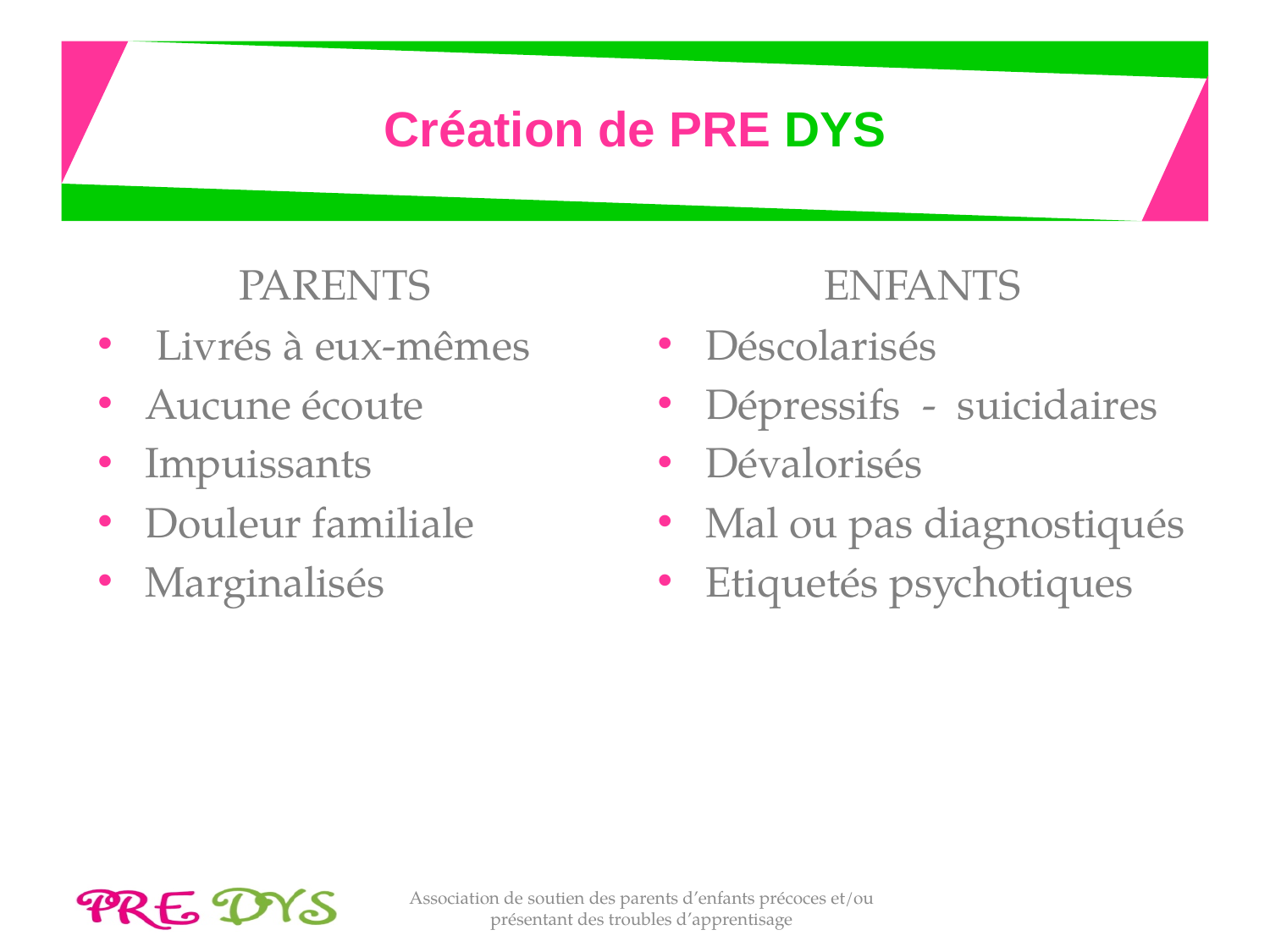

# Création de PRE DYS
PARENTS
 Livrés à eux-mêmes
Aucune écoute
Impuissants
Douleur familiale
Marginalisés

ENFANTS
Déscolarisés
Dépressifs  -  suicidaires
Dévalorisés
Mal ou pas diagnostiqués
Etiquetés psychotiques